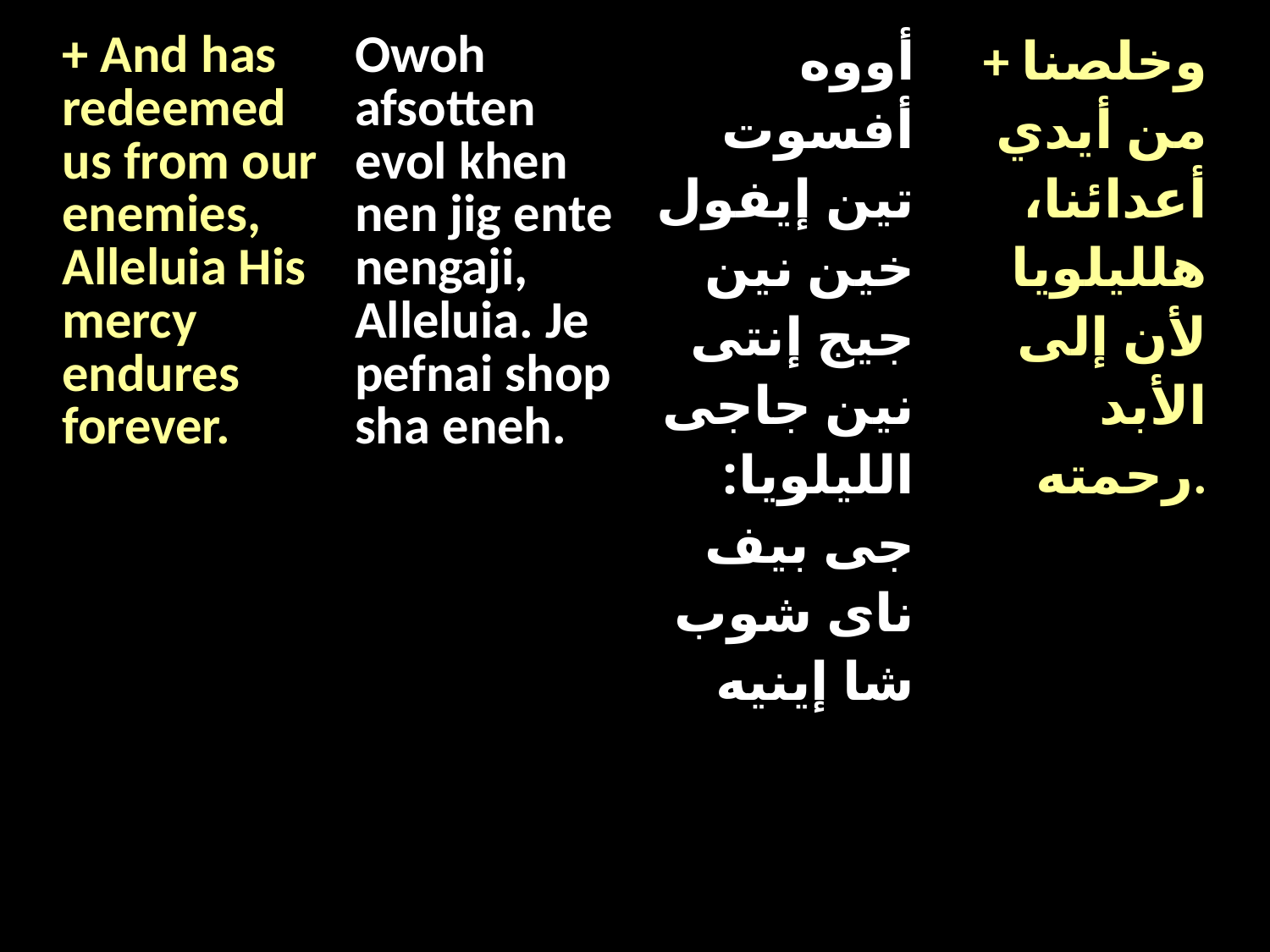

| + And has redeemed us from our enemies, Alleluia His mercy endures forever. | Owoh afsotten evol khen nen jig ente nengaji, Alleluia. Je pefnai shop sha eneh. | أووه أفسوت تين إيفول خين نين جيج إنتى نين جاجى الليلويا: جى بيف ناى شوب شا إينيه | + وخلصنا من أيدي أعدائنا، هلليلويا لأن إلى الأبد رحمته. |
| --- | --- | --- | --- |